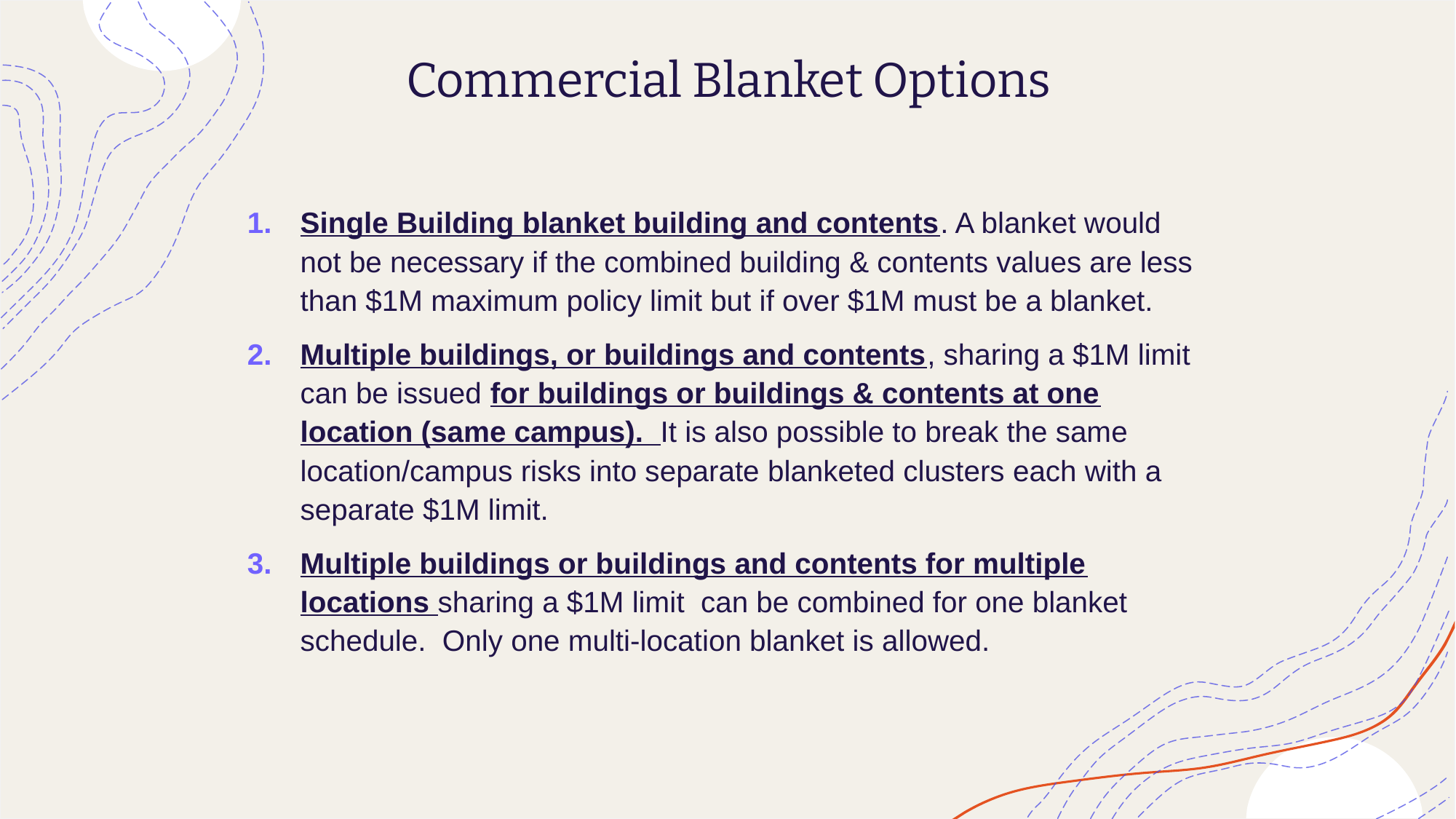

# Commercial Blanket Options

Single Building blanket building and contents. A blanket would not be necessary if the combined building & contents values are less than $1M maximum policy limit but if over $1M must be a blanket.
Multiple buildings, or buildings and contents, sharing a $1M limit can be issued for buildings or buildings & contents at one location (same campus).  It is also possible to break the same location/campus risks into separate blanketed clusters each with a separate $1M limit.
Multiple buildings or buildings and contents for multiple locations sharing a $1M limit  can be combined for one blanket schedule.  Only one multi-location blanket is allowed.